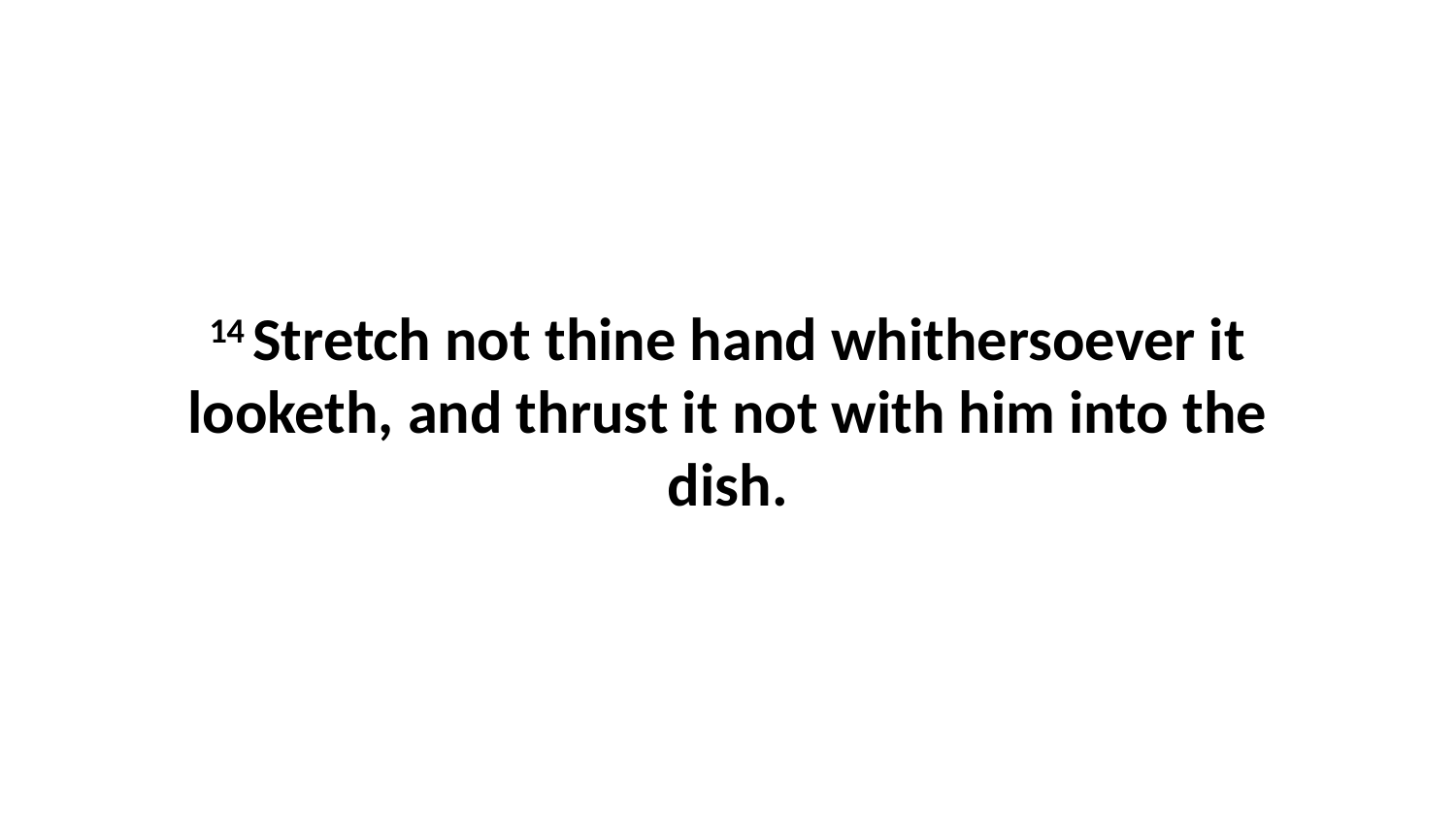

14 Stretch not thine hand whithersoever it looketh, and thrust it not with him into the dish.